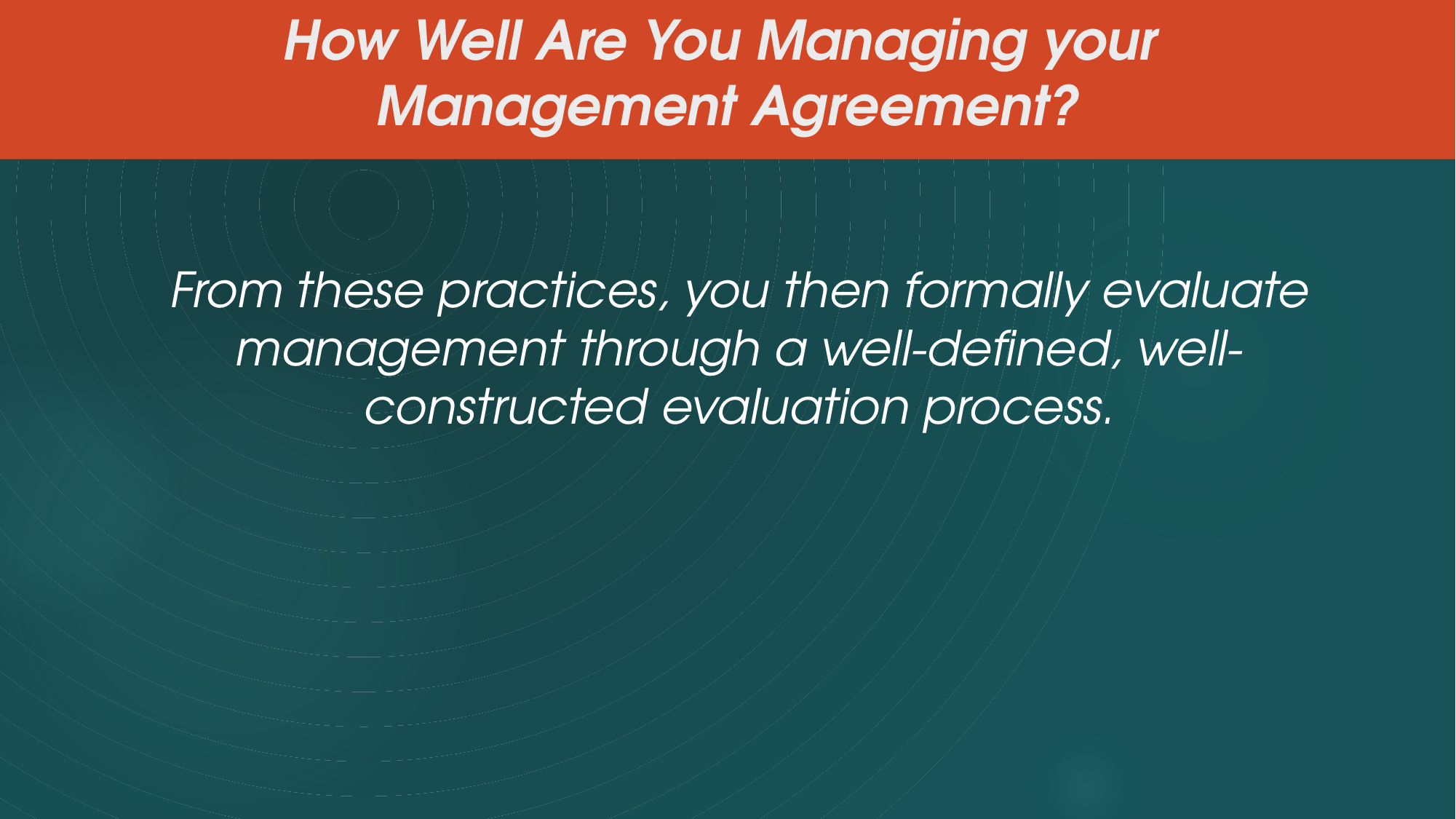

# How Well Are You Managing your
Management Agreement?

From these practices, you then formally evaluate management through a well-defined, well-constructed evaluation process.